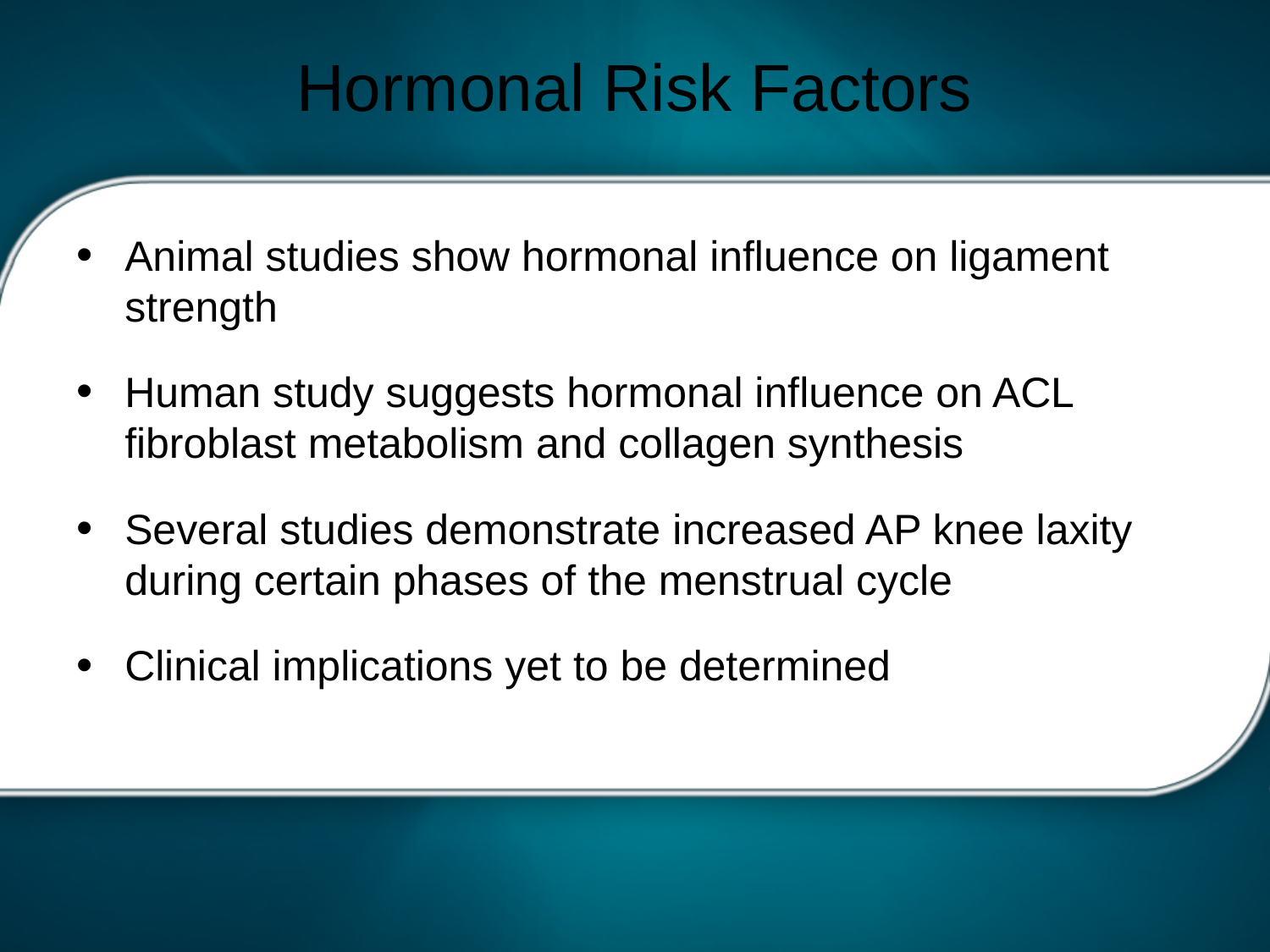

# Hormonal Risk Factors
Animal studies show hormonal influence on ligament strength
Human study suggests hormonal influence on ACL fibroblast metabolism and collagen synthesis
Several studies demonstrate increased AP knee laxity during certain phases of the menstrual cycle
Clinical implications yet to be determined